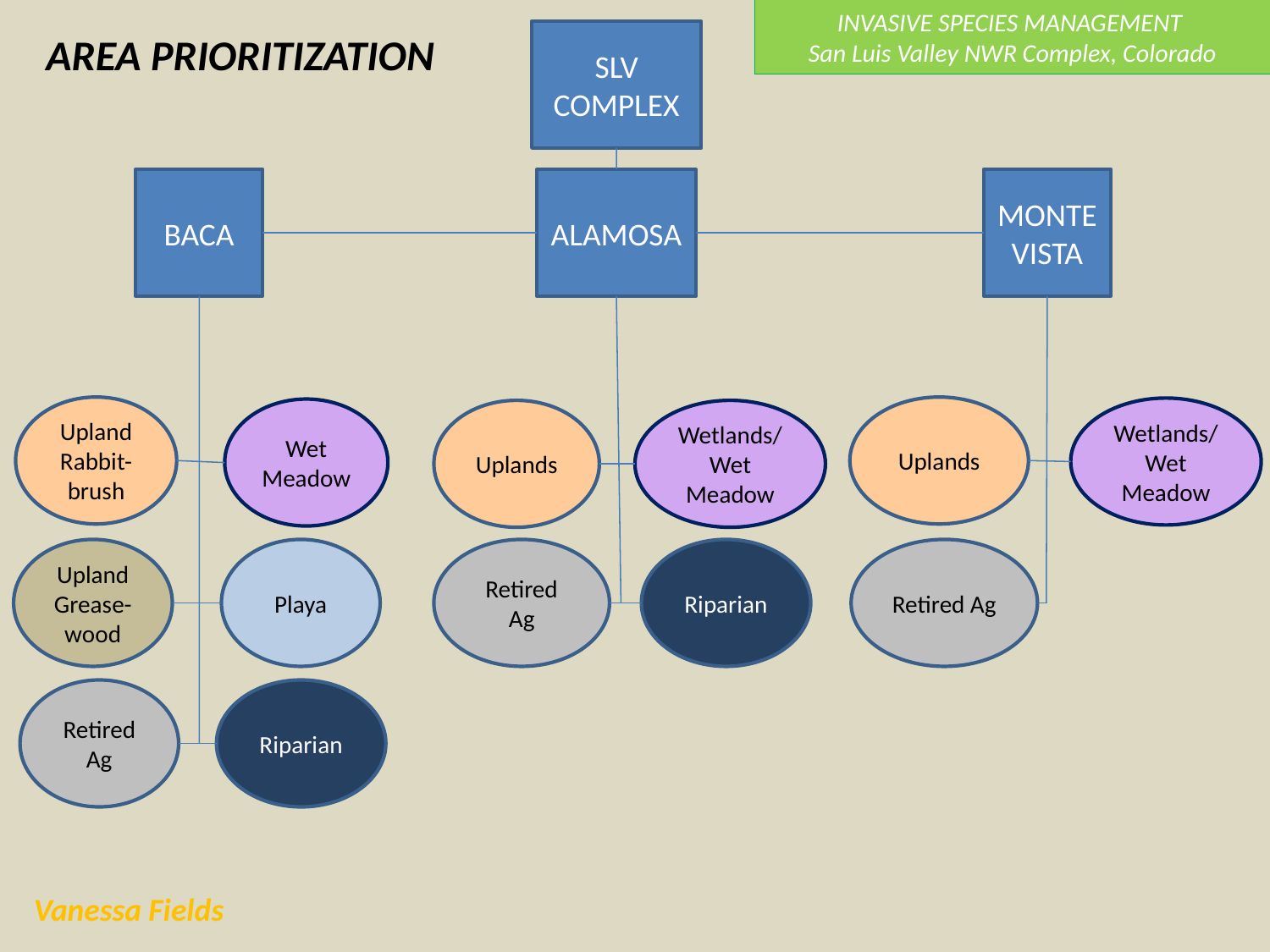

INVASIVE SPECIES MANAGEMENT
San Luis Valley NWR Complex, Colorado
SLV COMPLEX
AREA PRIORITIZATION
BACA
ALAMOSA
MONTE
VISTA
Upland
Rabbit-brush

Uplands

Wetlands/
Wet Meadow
Wet
Meadow
Uplands
Wetlands/
Wet Meadow
Upland Grease-wood
Playa
Retired Ag
Riparian
Retired Ag
Retired Ag
Riparian
Vanessa Fields